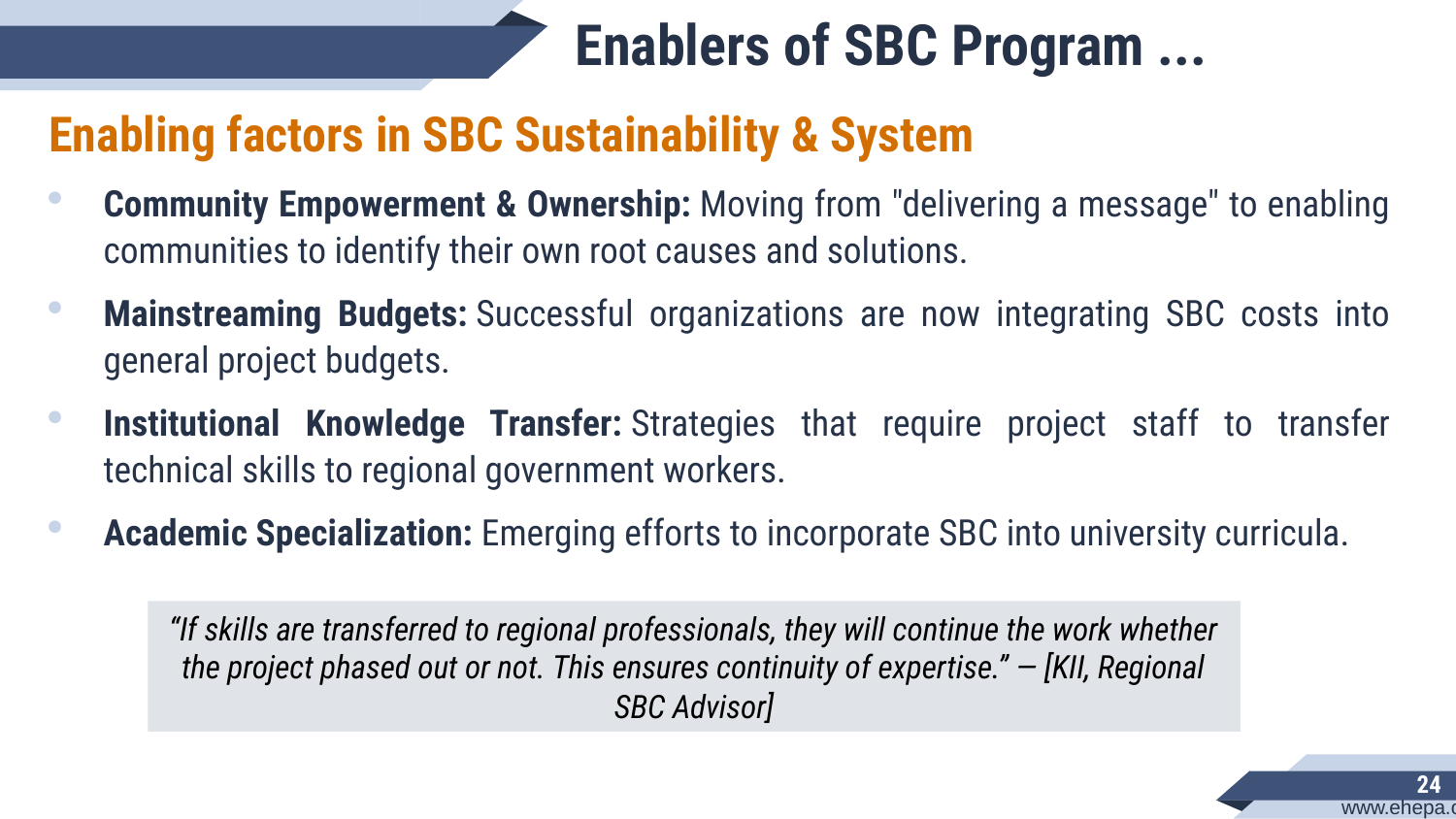

Enablers of SBC Program ...
Enabling factors in SBC Sustainability & System
Community Empowerment & Ownership: Moving from "delivering a message" to enabling communities to identify their own root causes and solutions.
Mainstreaming Budgets: Successful organizations are now integrating SBC costs into general project budgets.
Institutional Knowledge Transfer: Strategies that require project staff to transfer technical skills to regional government workers.
Academic Specialization: Emerging efforts to incorporate SBC into university curricula.
“If skills are transferred to regional professionals, they will continue the work whether the project phased out or not. This ensures continuity of expertise.” — [KII, Regional SBC Advisor]
24
	www.ehepa.org